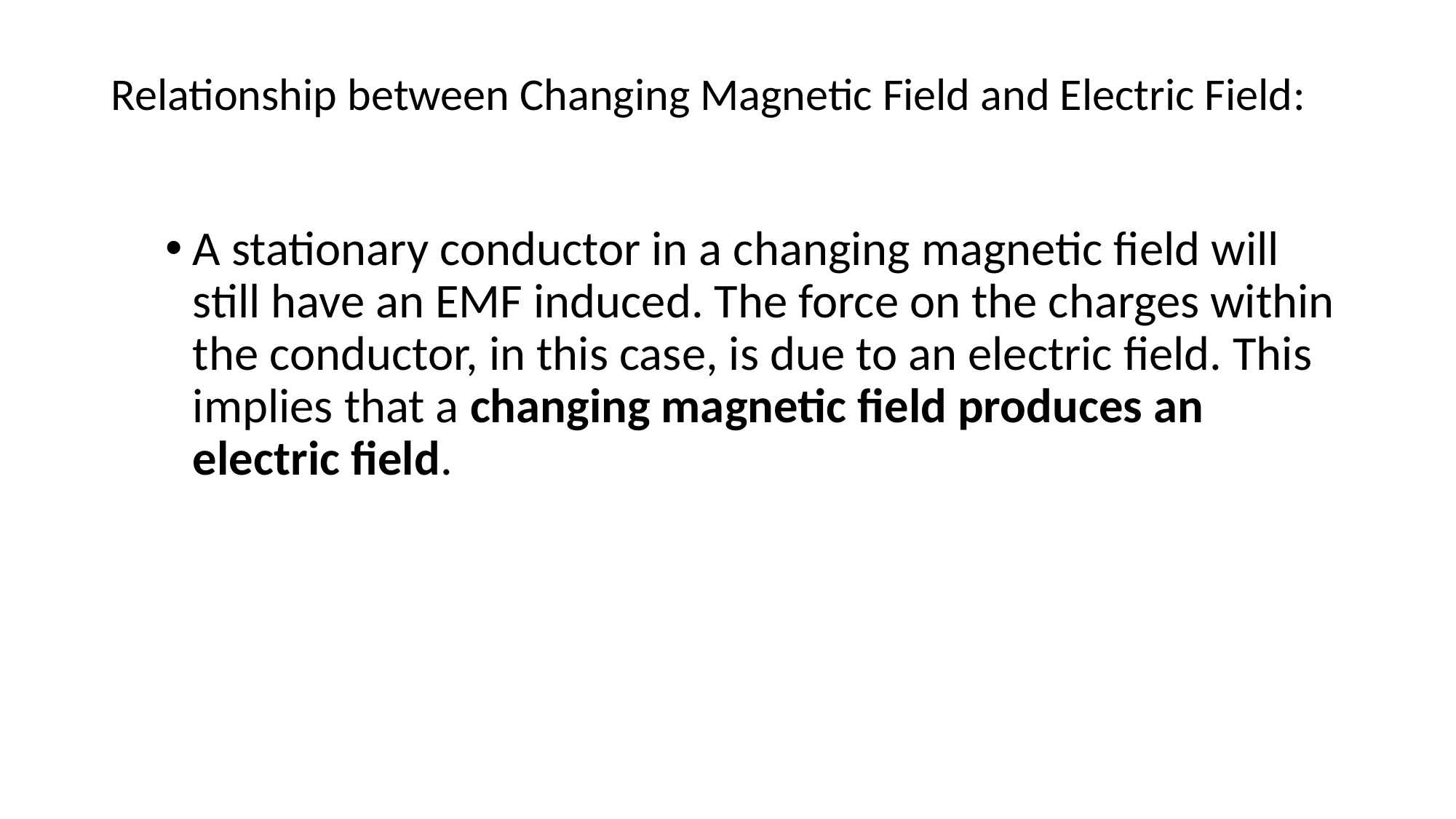

# Relationship between Changing Magnetic Field and Electric Field:
A stationary conductor in a changing magnetic field will still have an EMF induced. The force on the charges within the conductor, in this case, is due to an electric field. This implies that a changing magnetic field produces an electric field.